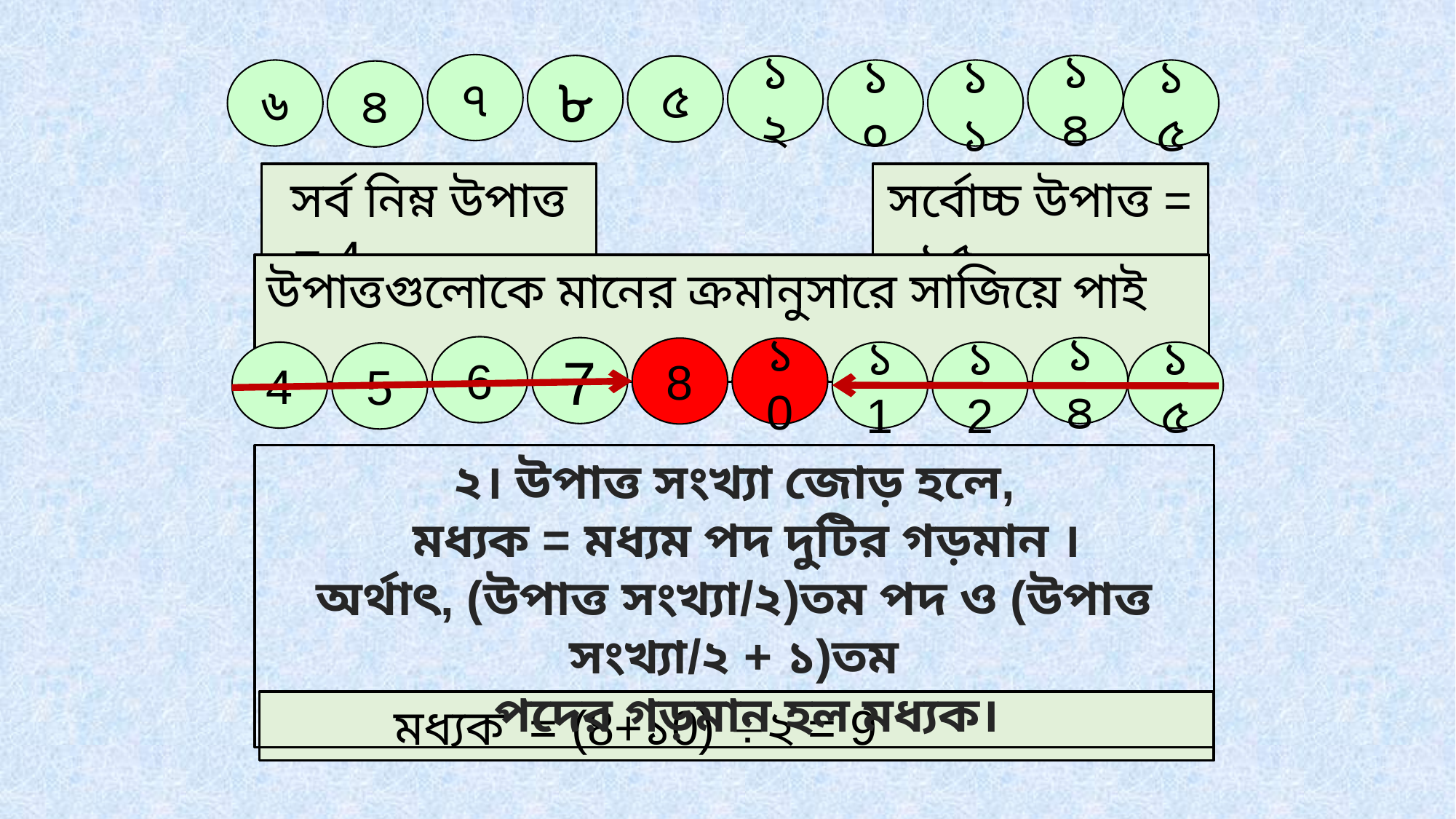

৭
৮
১৪
৫
১২
৬
১০
১১
১৫
৪
সর্ব নিম্ন উপাত্ত = 4
সর্বোচ্চ উপাত্ত = ১৫
উপাত্তগুলোকে মানের ক্রমানুসারে সাজিয়ে পাই
6
7
১৪
8
১0
4
১1
১2
১৫
5
২। উপাত্ত সংখ্যা জোড় হলে,
  মধ্যক = মধ্যম পদ দুটির গড়মান ।
অর্থাৎ, (উপাত্ত সংখ্যা/২)তম পদ ও (উপাত্ত সংখ্যা/২ + ১)তম
  পদের গড়মান হল মধ্যক।
মধ্যক  = (8+১0) ÷২ = 9